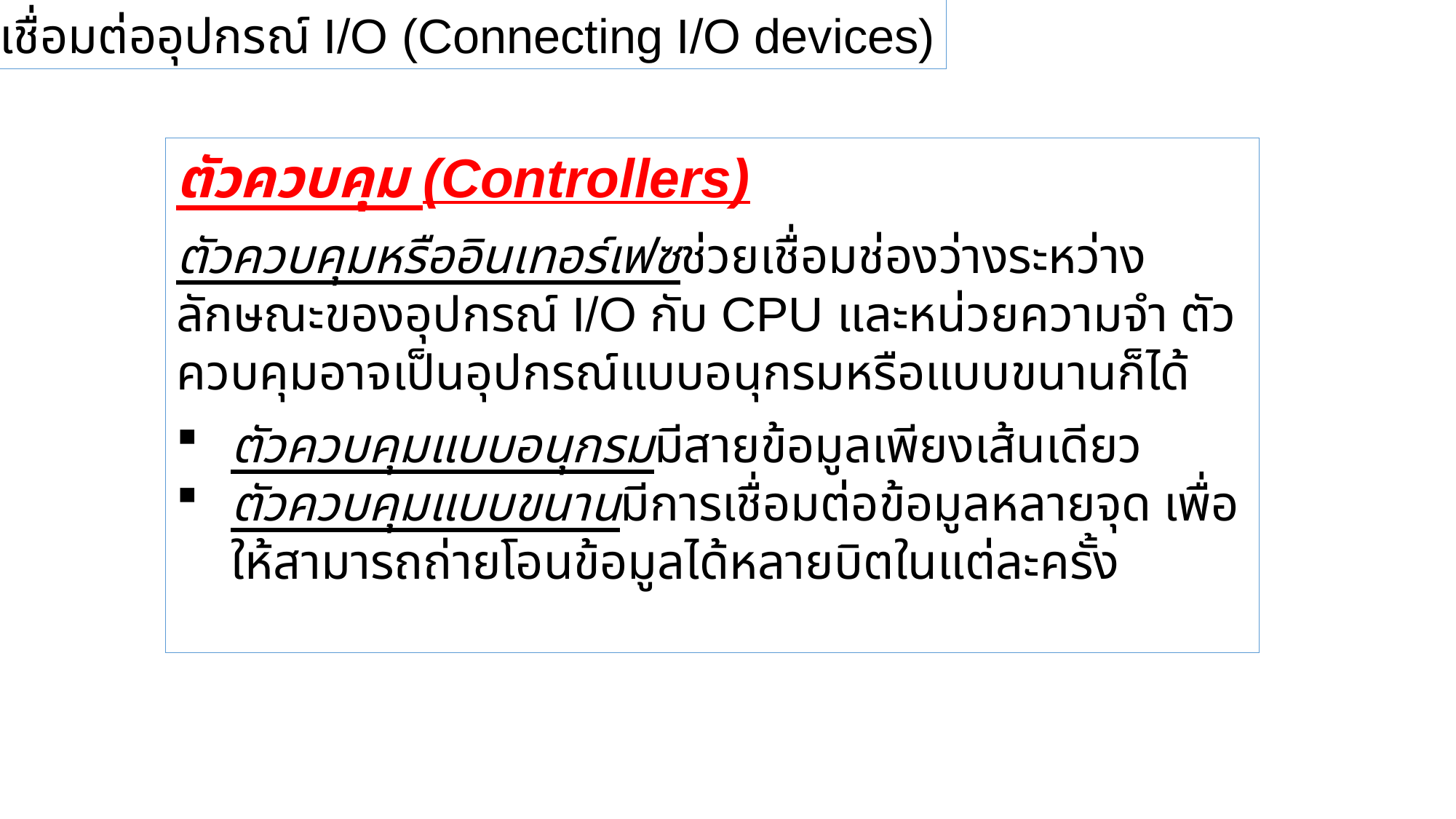

1.5.2 การเชื่อมต่ออุปกรณ์ I/O (Connecting I/O devices)
ตัวควบคุม (Controllers)

ตัวควบคุมหรืออินเทอร์เฟซช่วยเชื่อมช่องว่างระหว่างลักษณะของอุปกรณ์ I/O กับ CPU และหน่วยความจำ ตัวควบคุมอาจเป็นอุปกรณ์แบบอนุกรมหรือแบบขนานก็ได้

ตัวควบคุมแบบอนุกรมมีสายข้อมูลเพียงเส้นเดียว
ตัวควบคุมแบบขนานมีการเชื่อมต่อข้อมูลหลายจุด เพื่อให้สามารถถ่ายโอนข้อมูลได้หลายบิตในแต่ละครั้ง